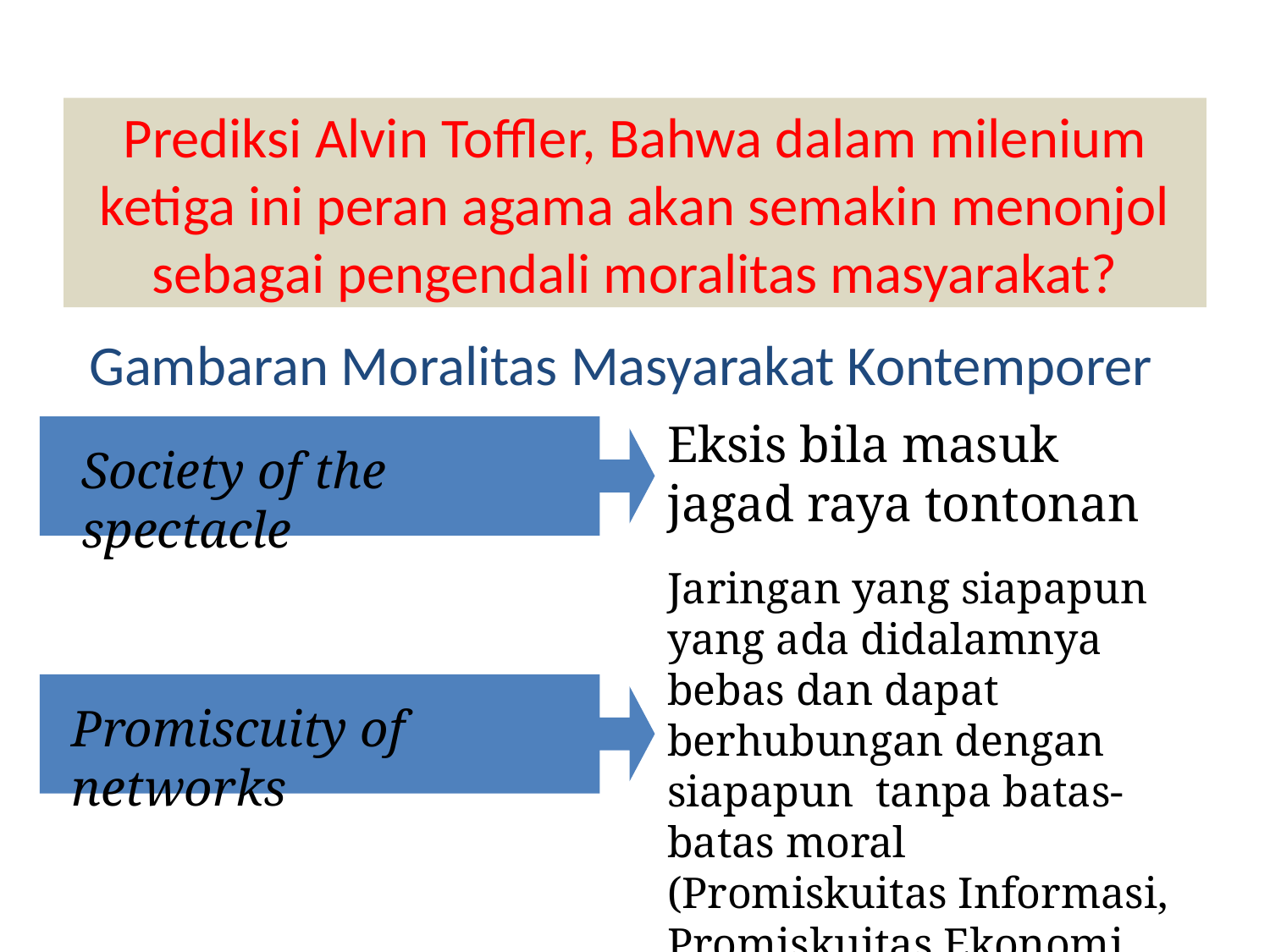

# Prediksi Alvin Toffler, Bahwa dalam milenium ketiga ini peran agama akan semakin menonjol sebagai pengendali moralitas masyarakat?
Gambaran Moralitas Masyarakat Kontemporer
Eksis bila masuk jagad raya tontonan

Society of the spectacle
Jaringan yang siapapun yang ada didalamnya bebas dan dapat berhubungan dengan siapapun  tanpa batas-batas moral
(Promiskuitas Informasi, Promiskuitas Ekonomi, dll)

Promiscuity of networks